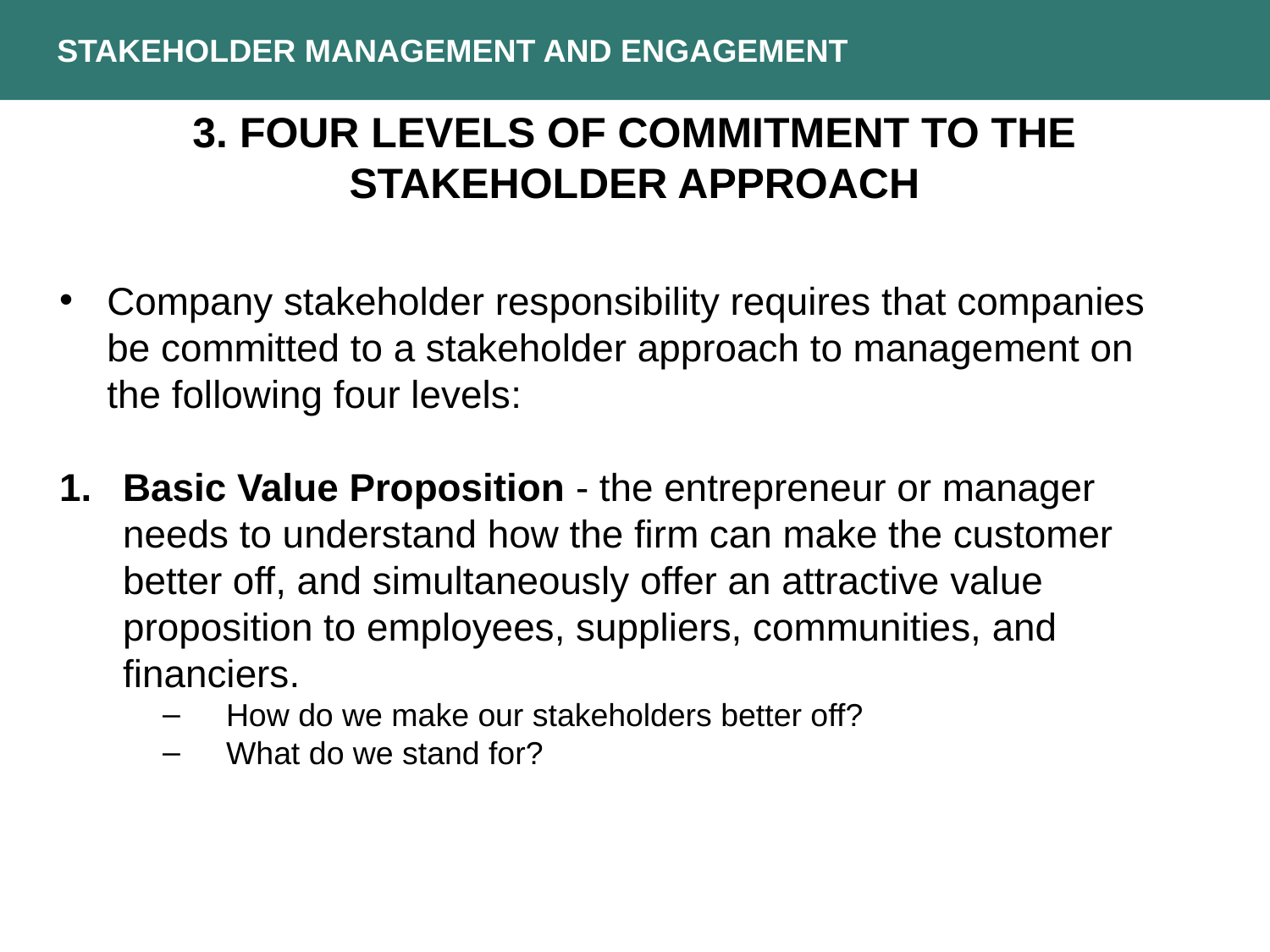

STAKEHOLDER MANAGEMENT AND ENGAGEMENT

3. Four Levels of Commitment to the Stakeholder Approach
Company stakeholder responsibility requires that companies be committed to a stakeholder approach to management on the following four levels:

Basic Value Proposition - the entrepreneur or manager needs to understand how the firm can make the customer better off, and simultaneously offer an attractive value proposition to employees, suppliers, communities, and financiers.
How do we make our stakeholders better off?
What do we stand for?